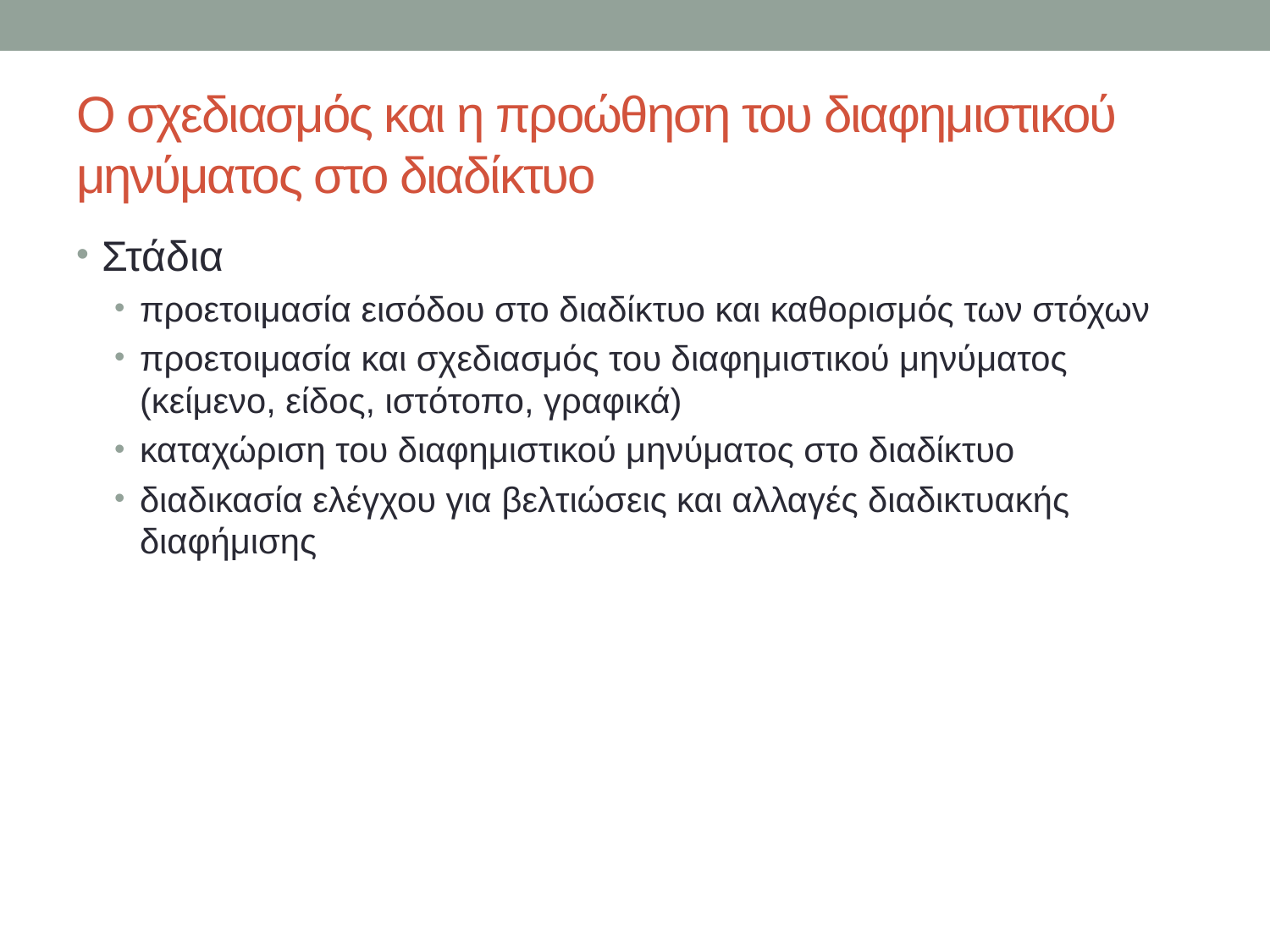

# Ο σχεδιασμός και η προώθηση του διαφημιστικού μηνύματος στο διαδίκτυο
Στάδια
προετοιμασία εισόδου στο διαδίκτυο και καθορισμός των στόχων
προετοιμασία και σχεδιασμός του διαφημιστικού μηνύματος (κείμενο, είδος, ιστότοπο, γραφικά)
καταχώριση του διαφημιστικού μηνύματος στο διαδίκτυο
διαδικασία ελέγχου για βελτιώσεις και αλλαγές διαδικτυακής διαφήμισης